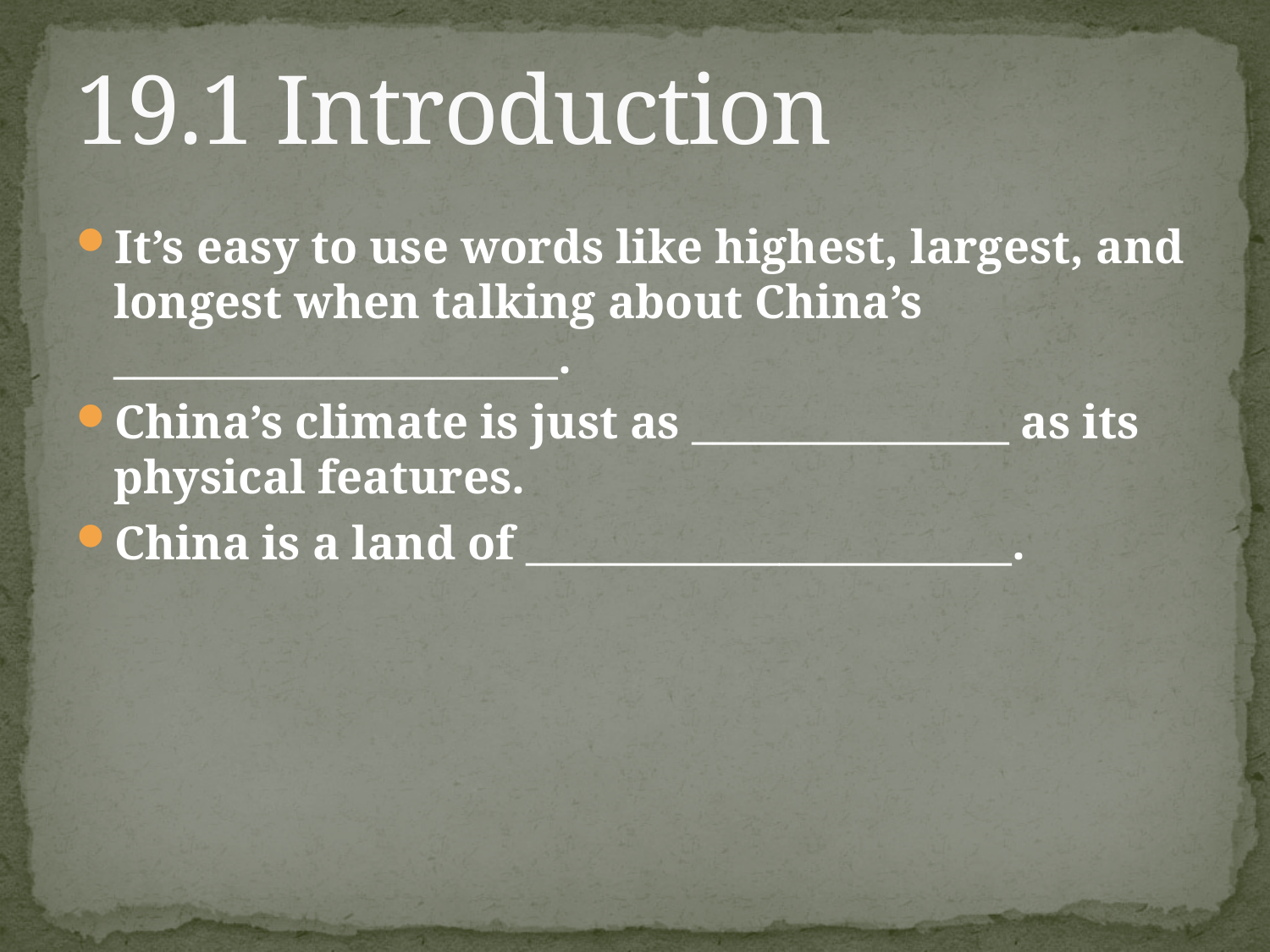

# 19.1 Introduction
It’s easy to use words like highest, largest, and longest when talking about China’s _____________________.
China’s climate is just as _______________ as its physical features.
China is a land of _______________________.